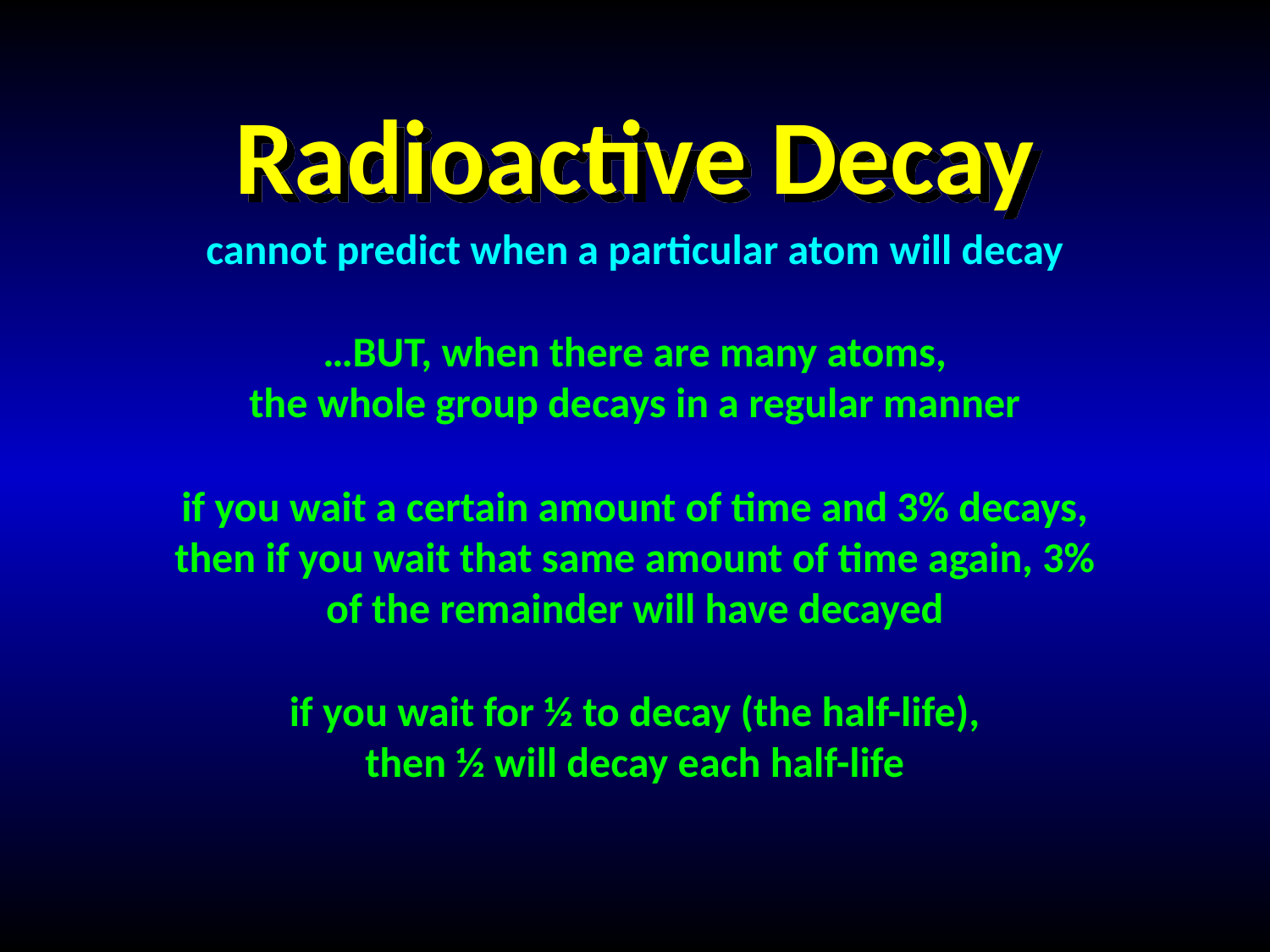

Radioactive Decay
cannot predict when a particular atom will decay
…BUT, when there are many atoms,
the whole group decays in a regular manner
if you wait a certain amount of time and 3% decays,
then if you wait that same amount of time again, 3%
of the remainder will have decayed
if you wait for ½ to decay (the half-life),
then ½ will decay each half-life